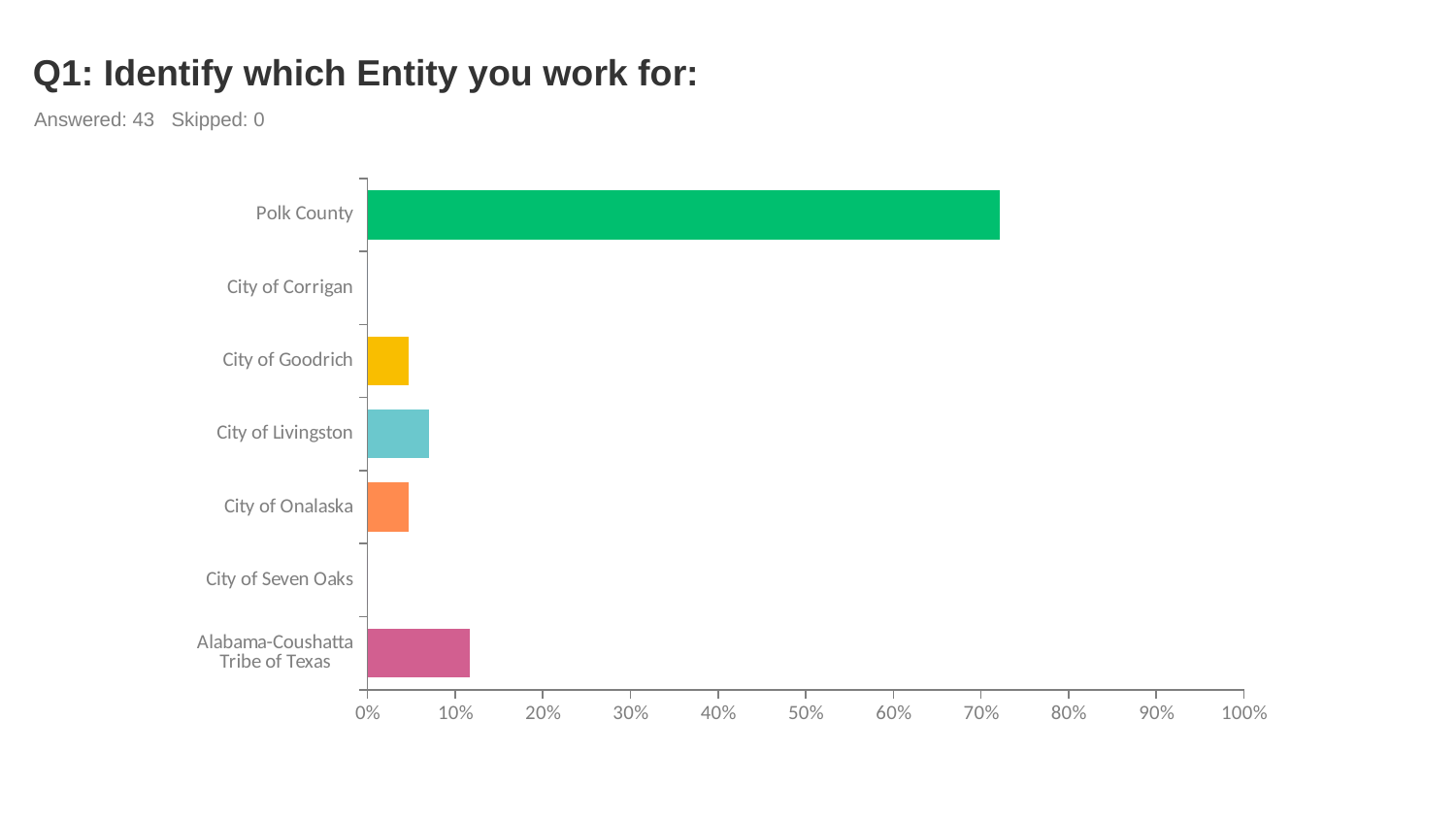

# Q1: Identify which Entity you work for:
Answered: 43   Skipped: 0

### Chart

| Category |   |
|---|---|
| Polk County | 0.7209 |
| City of Corrigan | 0.0 |
| City of Goodrich | 0.0465 |
| City of Livingston | 0.0698 |
| City of Onalaska | 0.0465 |
| City of Seven Oaks | 0.0 |
| Alabama-Coushatta Tribe of Texas | 0.1163 |